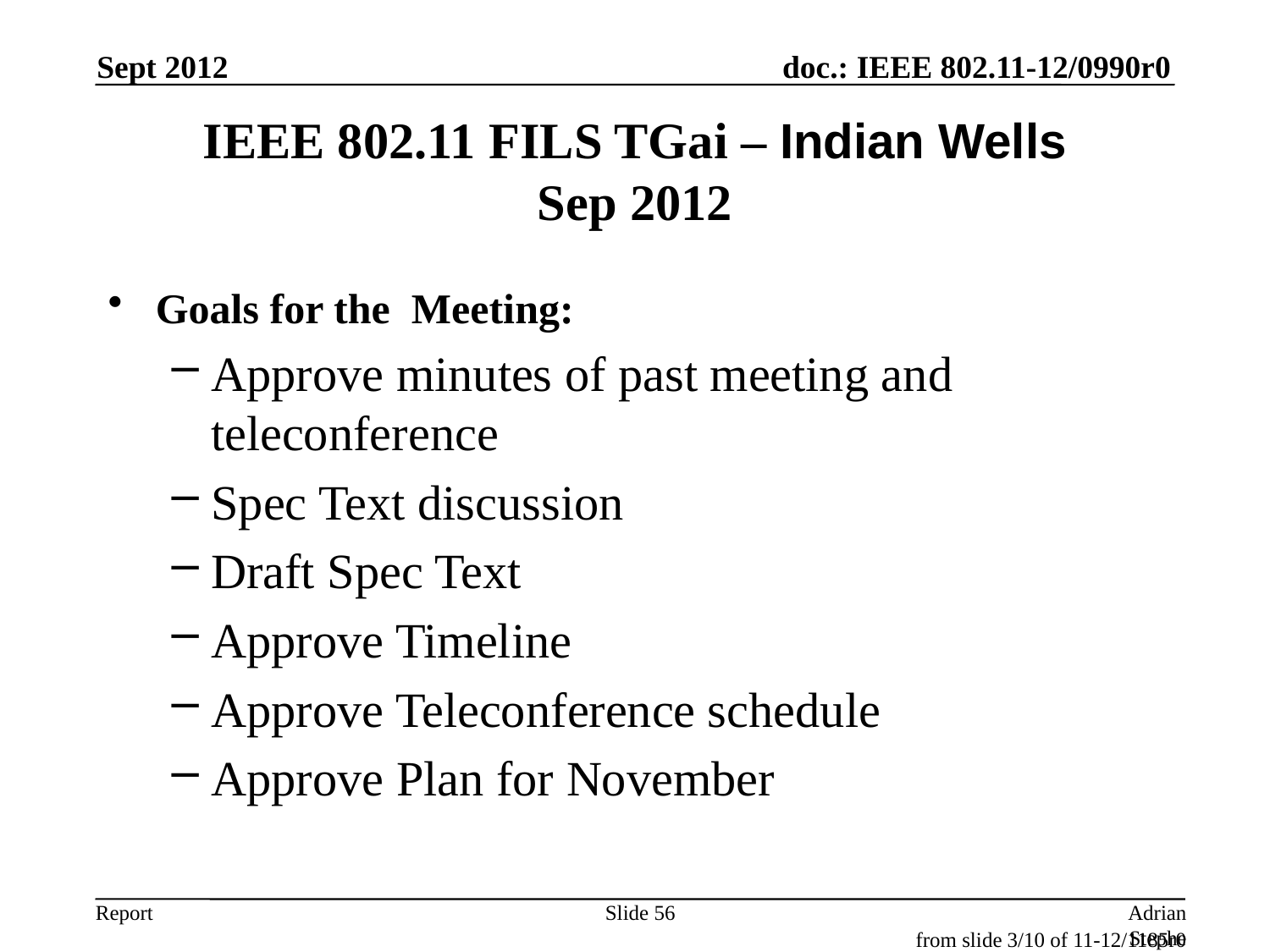

Sept 2012
# IEEE 802.11 FILS TGai – Indian Wells Sep 2012
Goals for the  Meeting:
Approve minutes of past meeting and teleconference
Spec Text discussion
Draft Spec Text
Approve Timeline
Approve Teleconference schedule
Approve Plan for November

Slide 56
Adrian Stephens, Intel Corporation
from slide 3/10 of 11-12/1185r0